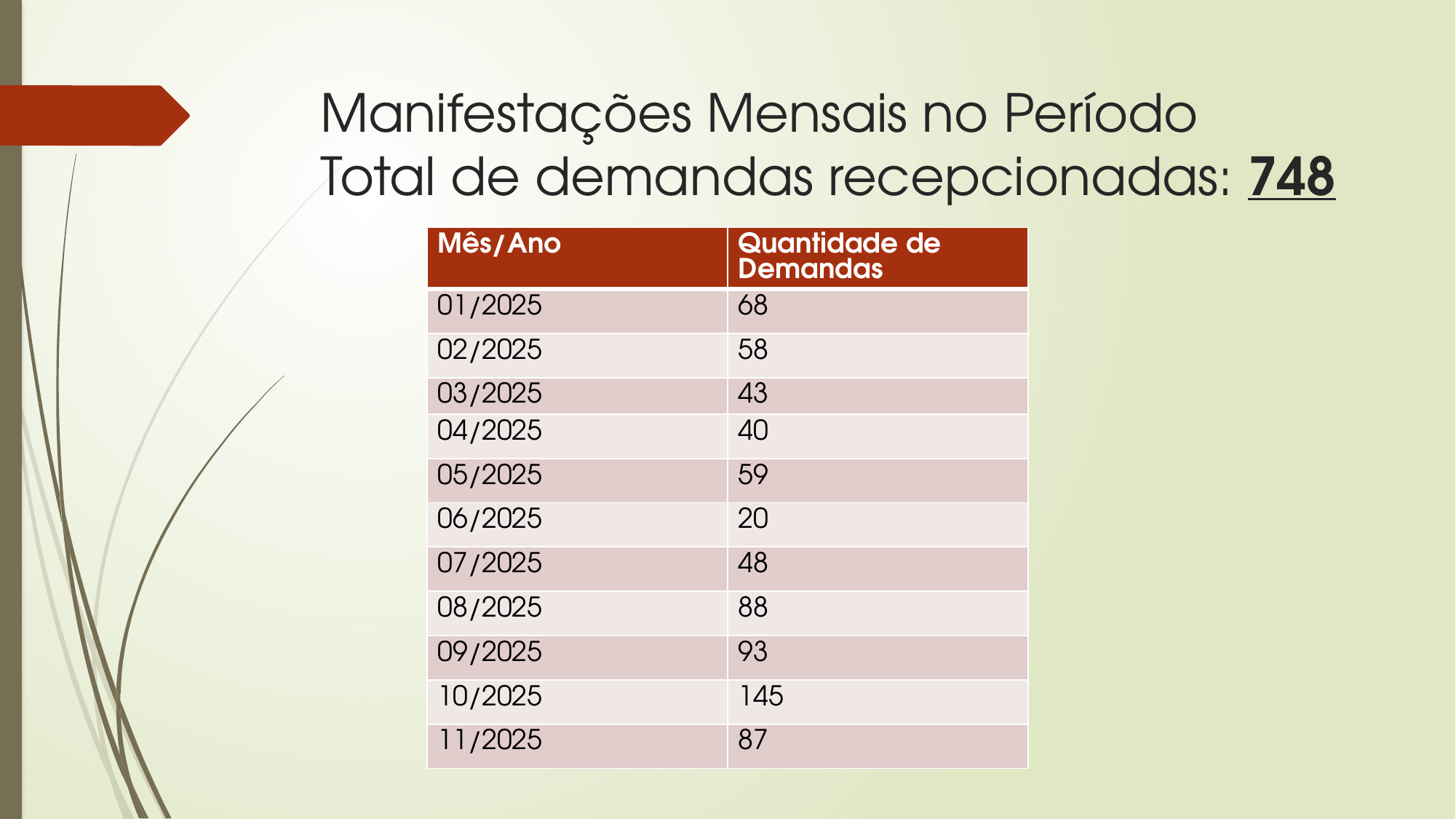

# Manifestações Mensais no Período Total de demandas recepcionadas: 748
| Mês/Ano | Quantidade de Demandas |
| --- | --- |
| 01/2025 | 68 |
| 02/2025 | 58 |
| 03/2025 | 43 |
| 04/2025 | 40 |
| 05/2025 | 59 |
| 06/2025 | 20 |
| 07/2025 | 48 |
| 08/2025 | 88 |
| 09/2025 | 93 |
| 10/2025 | 145 |
| 11/2025 | 87 |